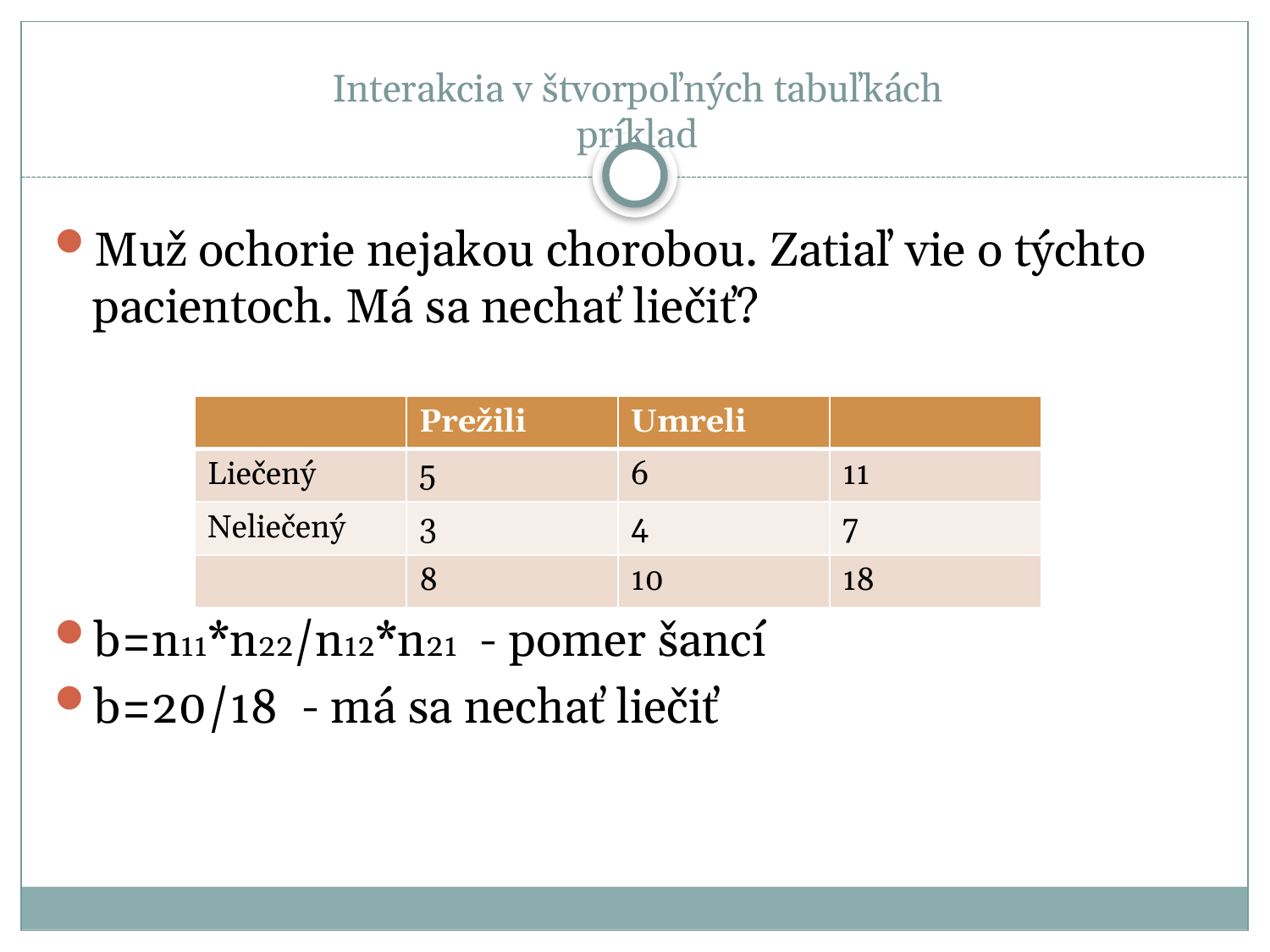

# Interakcia v štvorpoľných tabuľkách príklad
Muž ochorie nejakou chorobou. Zatiaľ vie o týchto pacientoch. Má sa nechať liečiť?

b=n11*n22/n12*n21  - pomer šancí
b=20/18  - má sa nechať liečiť
|  | Prežili | Umreli |  |
| --- | --- | --- | --- |
| Liečený | 5 | 6 | 11 |
| Neliečený | 3 | 4 | 7 |
|  | 8 | 10 | 18 |